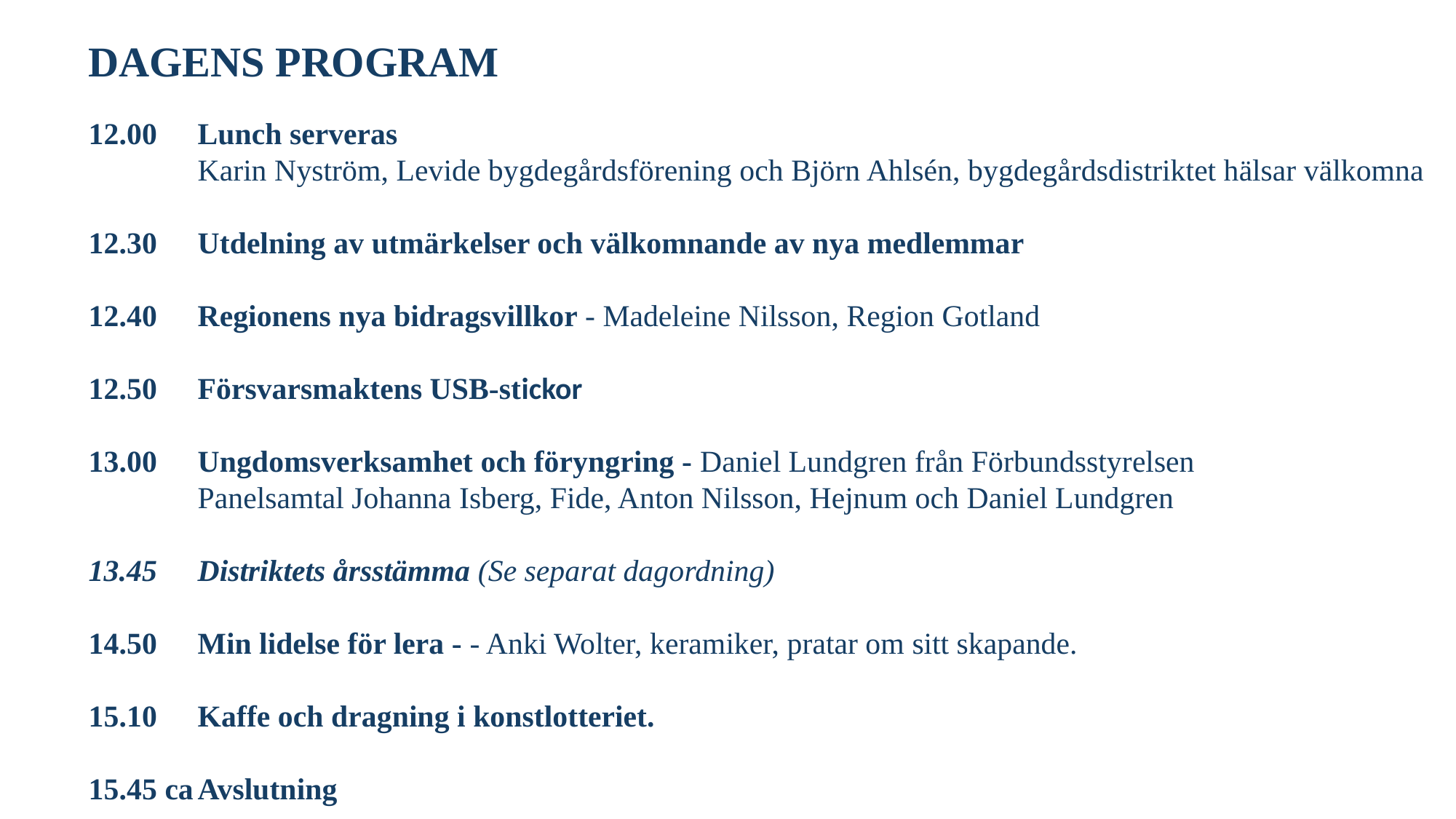

DAGENS PROGRAM

12.00 	Lunch serveras
	Karin Nyström, Levide bygdegårdsförening och Björn Ahlsén, bygdegårdsdistriktet hälsar välkomna

12.30	Utdelning av utmärkelser och välkomnande av nya medlemmar

12.40 	Regionens nya bidragsvillkor - Madeleine Nilsson, Region Gotland

12.50	Försvarsmaktens USB-stickor

13.00  	Ungdomsverksamhet och föryngring - Daniel Lundgren från Förbundsstyrelsen
	Panelsamtal Johanna Isberg, Fide, Anton Nilsson, Hejnum och Daniel Lundgren

13.45	Distriktets årsstämma (Se separat dagordning)

14.50 	Min lidelse för lera - - Anki Wolter, keramiker, pratar om sitt skapande.

15.10	Kaffe och dragning i konstlotteriet.

15.45 ca	Avslutning